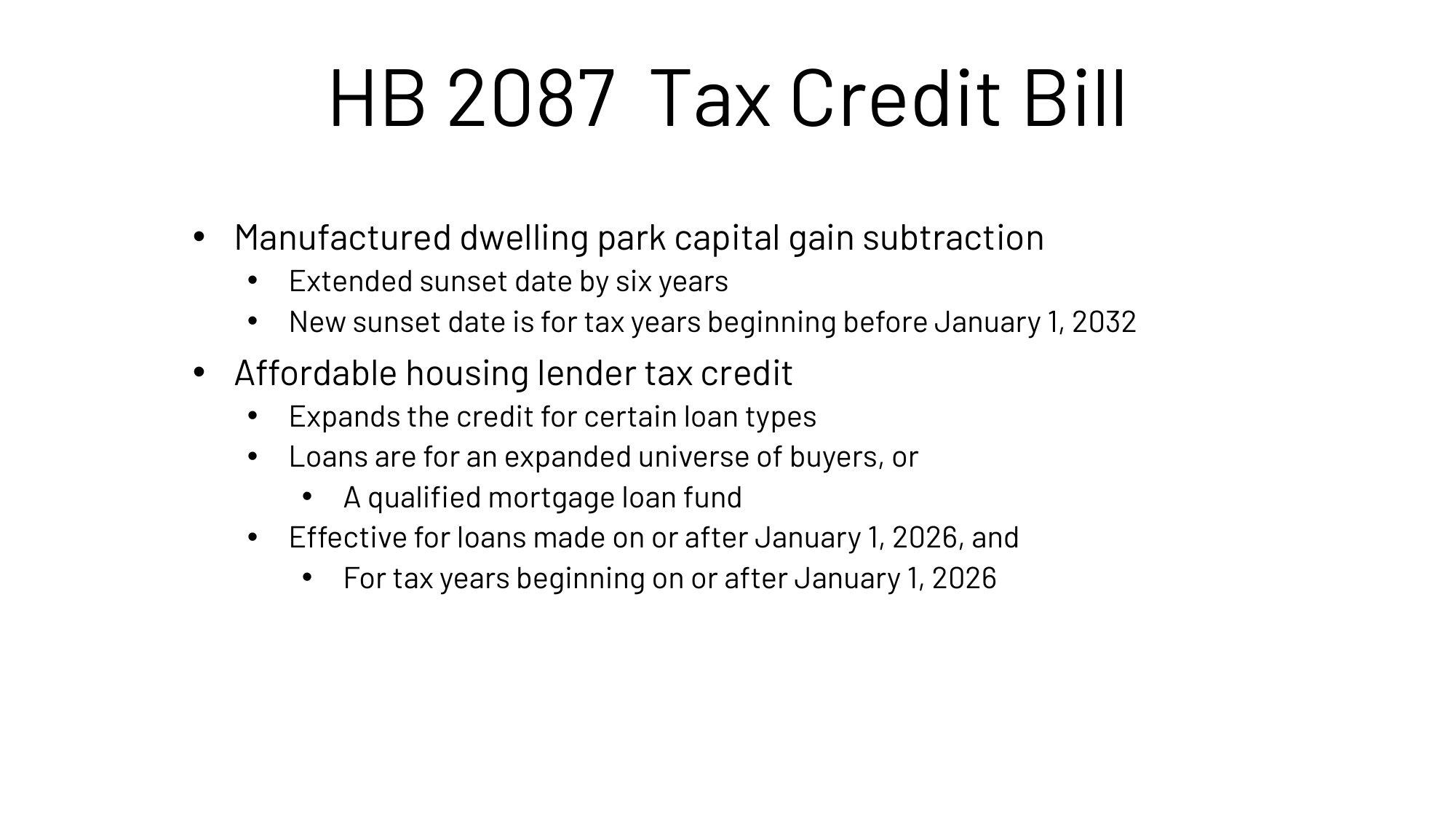

# HB 2087  Tax Credit Bill
Manufactured dwelling park capital gain subtraction
Extended sunset date by six years
New sunset date is for tax years beginning before January 1, 2032
Affordable housing lender tax credit
Expands the credit for certain loan types
Loans are for an expanded universe of buyers, or
A qualified mortgage loan fund
Effective for loans made on or after January 1, 2026, and
For tax years beginning on or after January 1, 2026